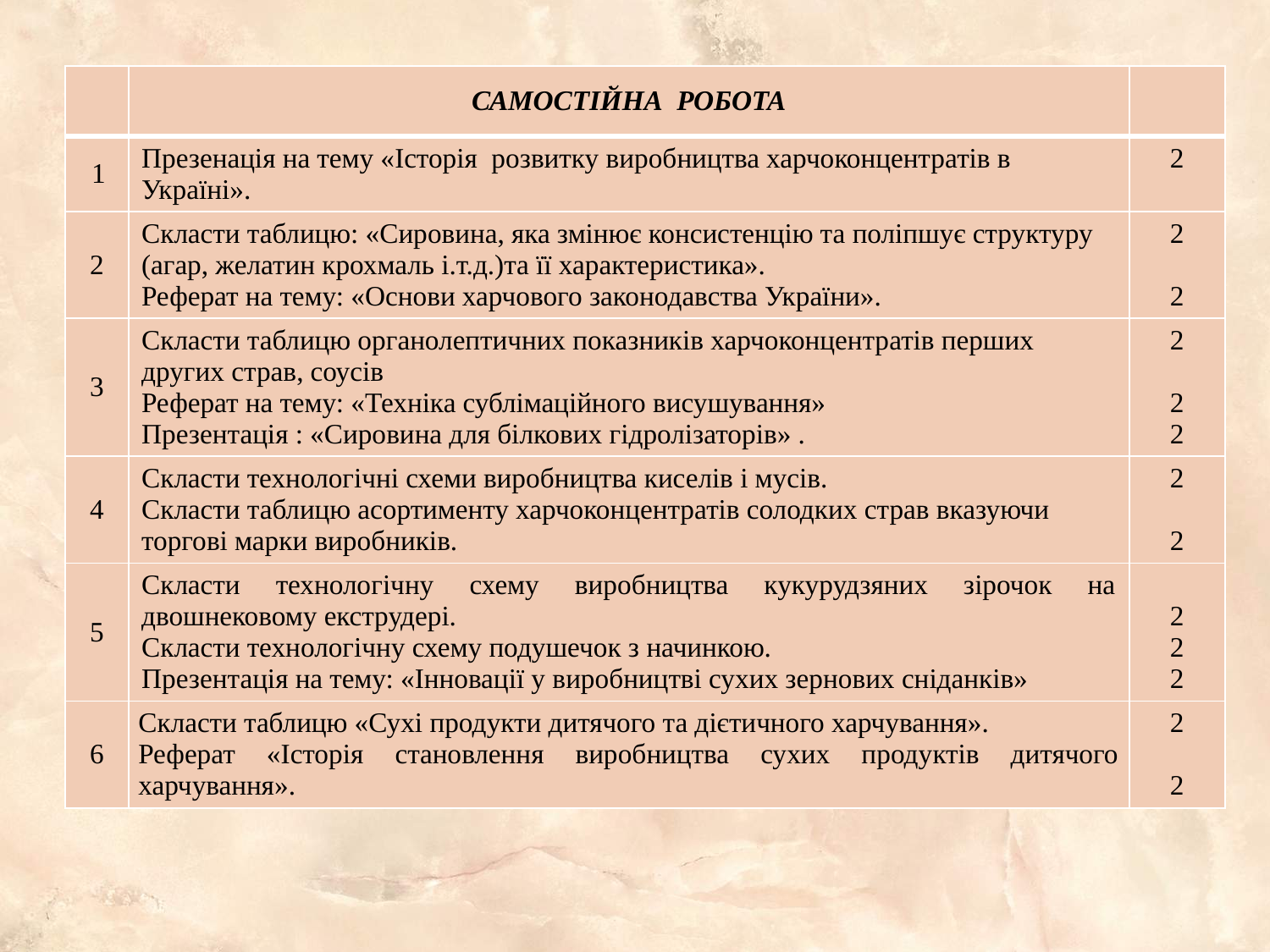

|  | САМОСТІЙНА РОБОТА |  |
| --- | --- | --- |
| 1 | Презенація на тему «Історія розвитку виробництва харчоконцентратів в Україні». | 2 |
| 2 | Скласти таблицю: «Сировина, яка змінює консистенцію та поліпшує структуру (агар, желатин крохмаль і.т.д.)та її характеристика». Реферат на тему: «Основи харчового законодавства України». | 2 2 |
| 3 | Скласти таблицю органолептичних показників харчоконцентратів перших других страв, соусів Реферат на тему: «Техніка сублімаційного висушування» Презентація : «Сировина для білкових гідролізаторів» . | 2 2 2 |
| 4 | Скласти технологічні схеми виробництва киселів і мусів. Скласти таблицю асортименту харчоконцентратів солодких страв вказуючи торгові марки виробників. | 2 2 |
| 5 | Скласти технологічну схему виробництва кукурудзяних зірочок на двошнековому екструдері. Скласти технологічну схему подушечок з начинкою. Презентація на тему: «Інновації у виробництві сухих зернових сніданків» | 2 2 2 |
| 6 | Скласти таблицю «Сухі продукти дитячого та дієтичного харчування». Реферат «Історія становлення виробництва сухих продуктів дитячого харчування». | 2 2 |